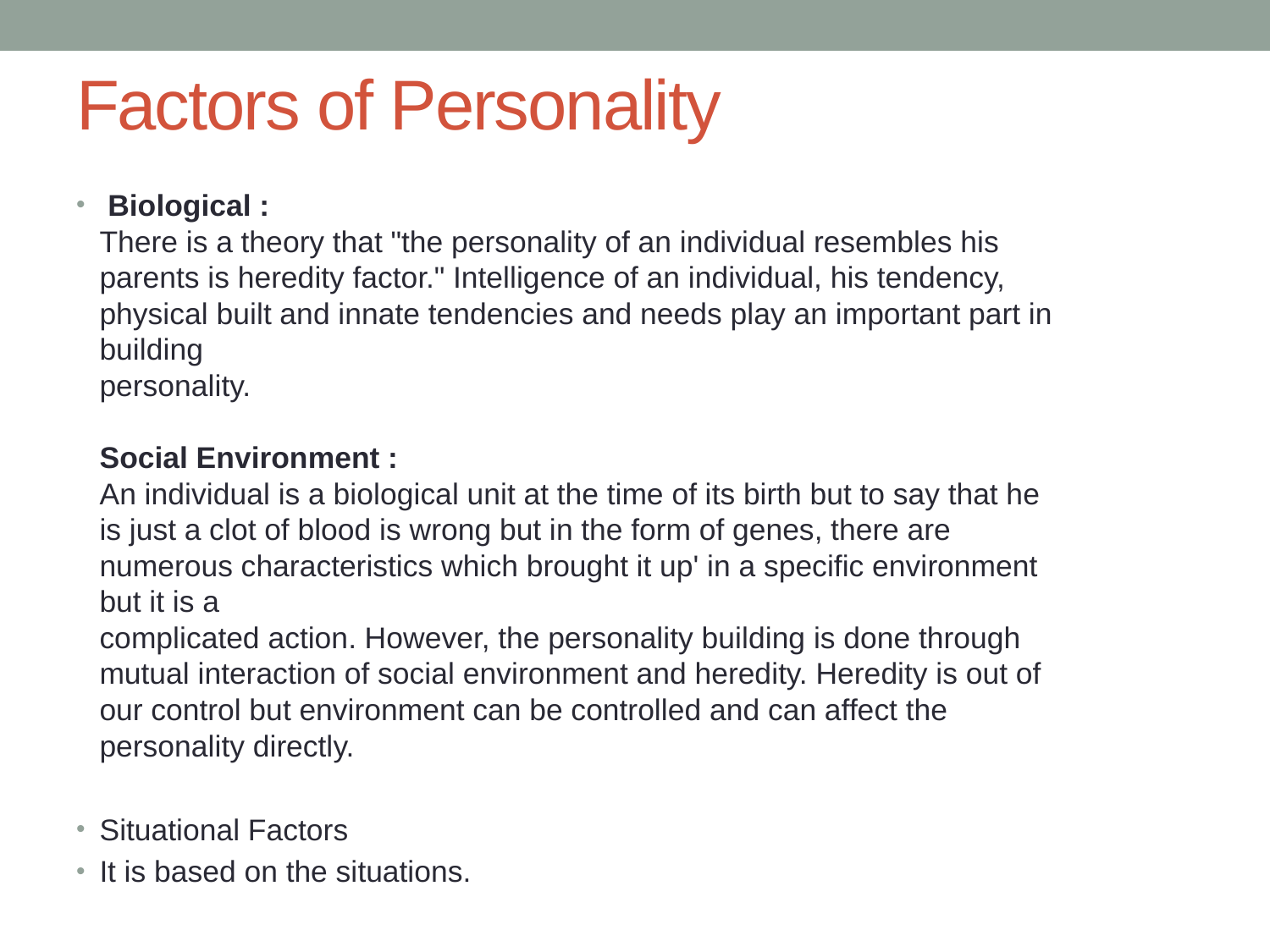

# Factors of Personality
 Biological :
There is a theory that "the personality of an individual resembles his parents is heredity factor." Intelligence of an individual, his tendency, physical built and innate tendencies and needs play an important part in building
personality.
Social Environment :
An individual is a biological unit at the time of its birth but to say that he is just a clot of blood is wrong but in the form of genes, there are numerous characteristics which brought it up' in a specific environment but it is a
complicated action. However, the personality building is done through mutual interaction of social environment and heredity. Heredity is out of our control but environment can be controlled and can affect the personality directly.

Situational Factors
It is based on the situations.